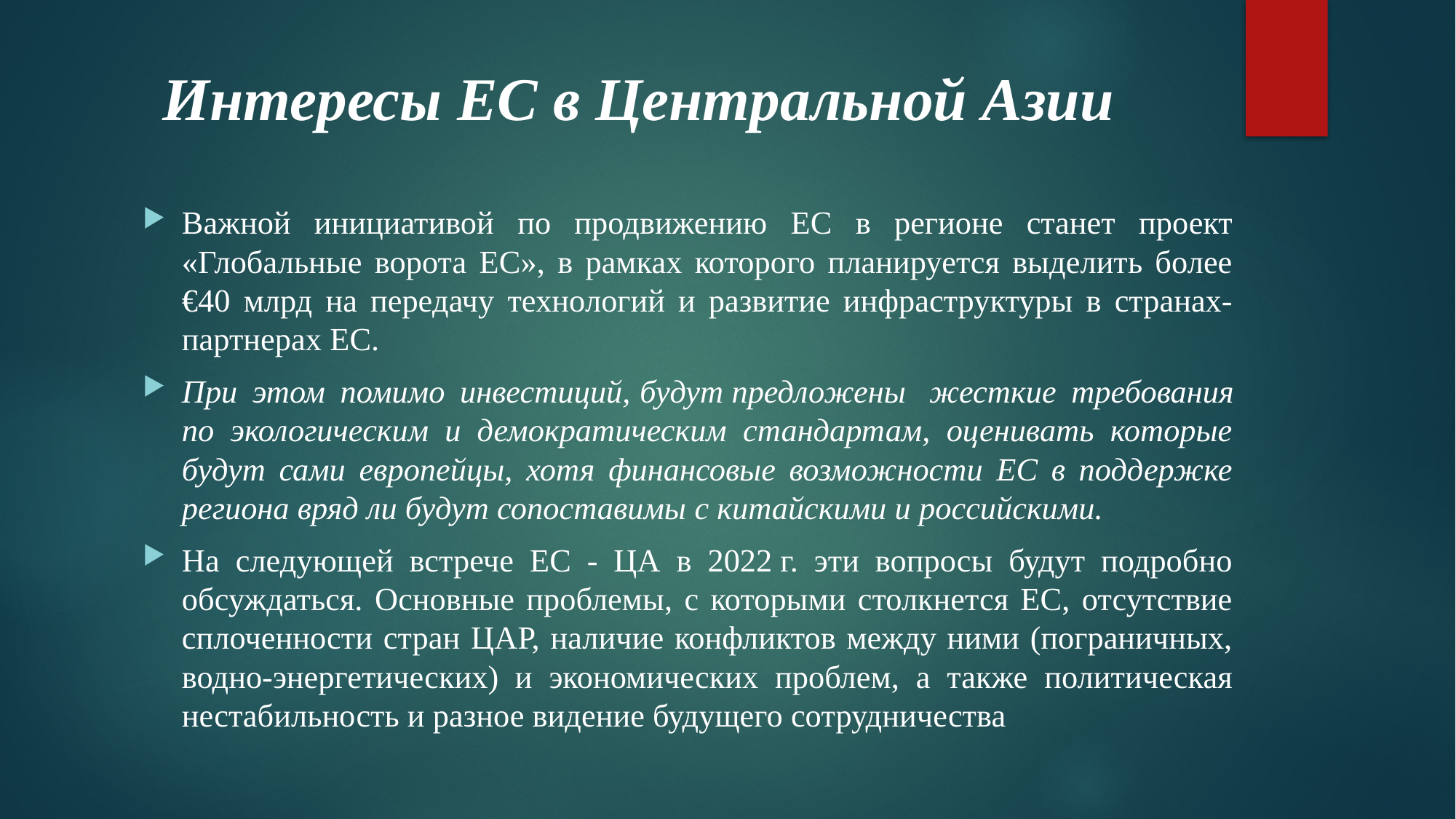

# Интересы ЕС в Центральной Азии
Важной инициативой по продвижению ЕС в регионе станет проект «Глобальные ворота ЕС», в рамках которого планируется выделить более €40 млрд на передачу технологий и развитие инфраструктуры в странах-партнерах ЕС.
При этом помимо инвестиций, будут предложены  жесткие требования по экологическим и демократическим стандартам, оценивать которые будут сами европейцы, хотя финансовые возможности ЕС в поддержке региона вряд ли будут сопоставимы с китайскими и российскими.
На следующей встрече ЕС - ЦА в 2022 г. эти вопросы будут подробно обсуждаться. Основные проблемы, с которыми столкнется ЕС, отсутствие сплоченности стран ЦАР, наличие конфликтов между ними (пограничных, водно-энергетических) и экономических проблем, а также политическая нестабильность и разное видение будущего сотрудничества